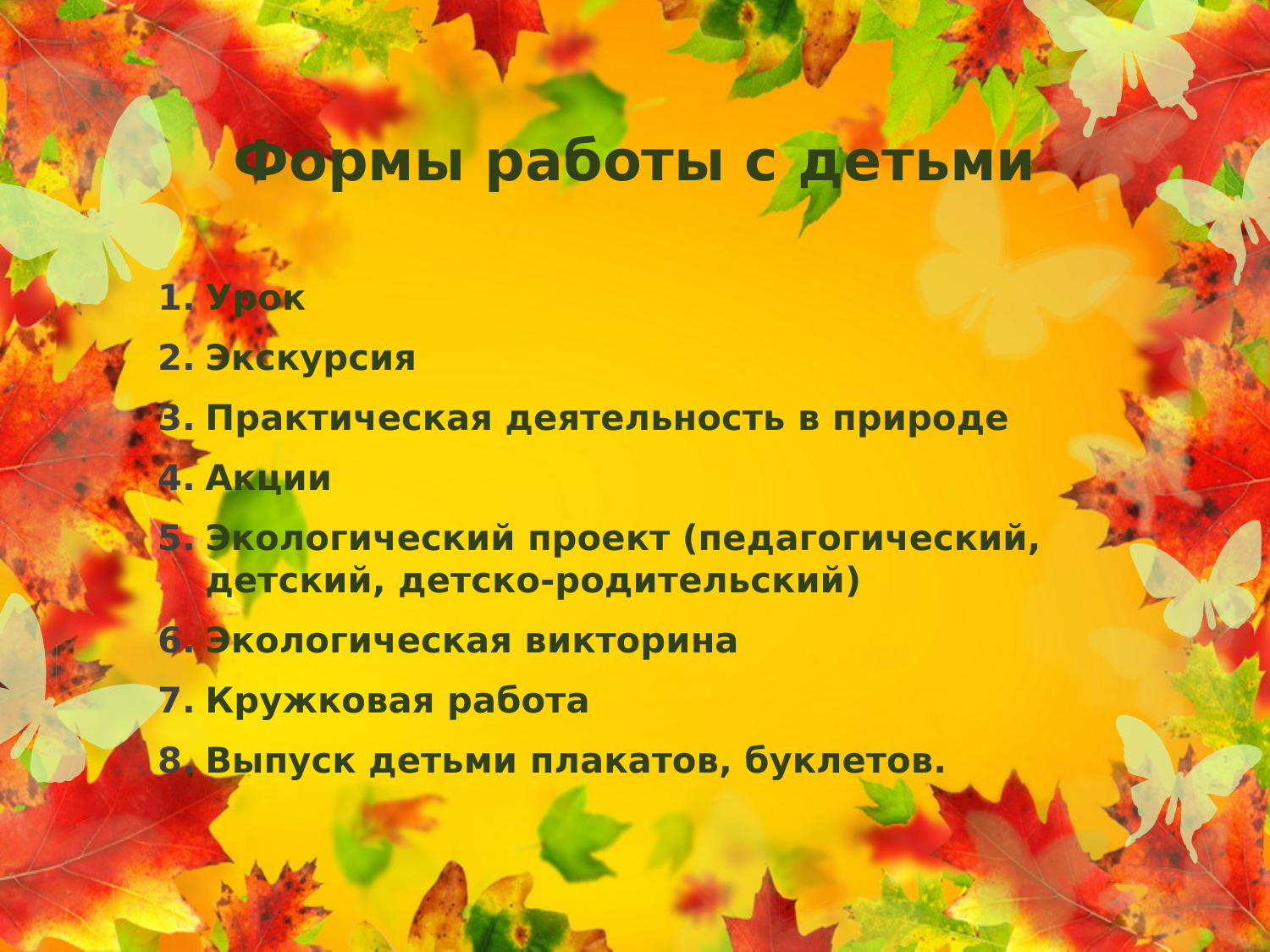

# Формы работы с детьми
Урок
Экскурсия
Практическая деятельность в природе
Акции
Экологический проект (педагогический, детский, детско-родительский)
Экологическая викторина
Кружковая работа
Выпуск детьми плакатов, буклетов.